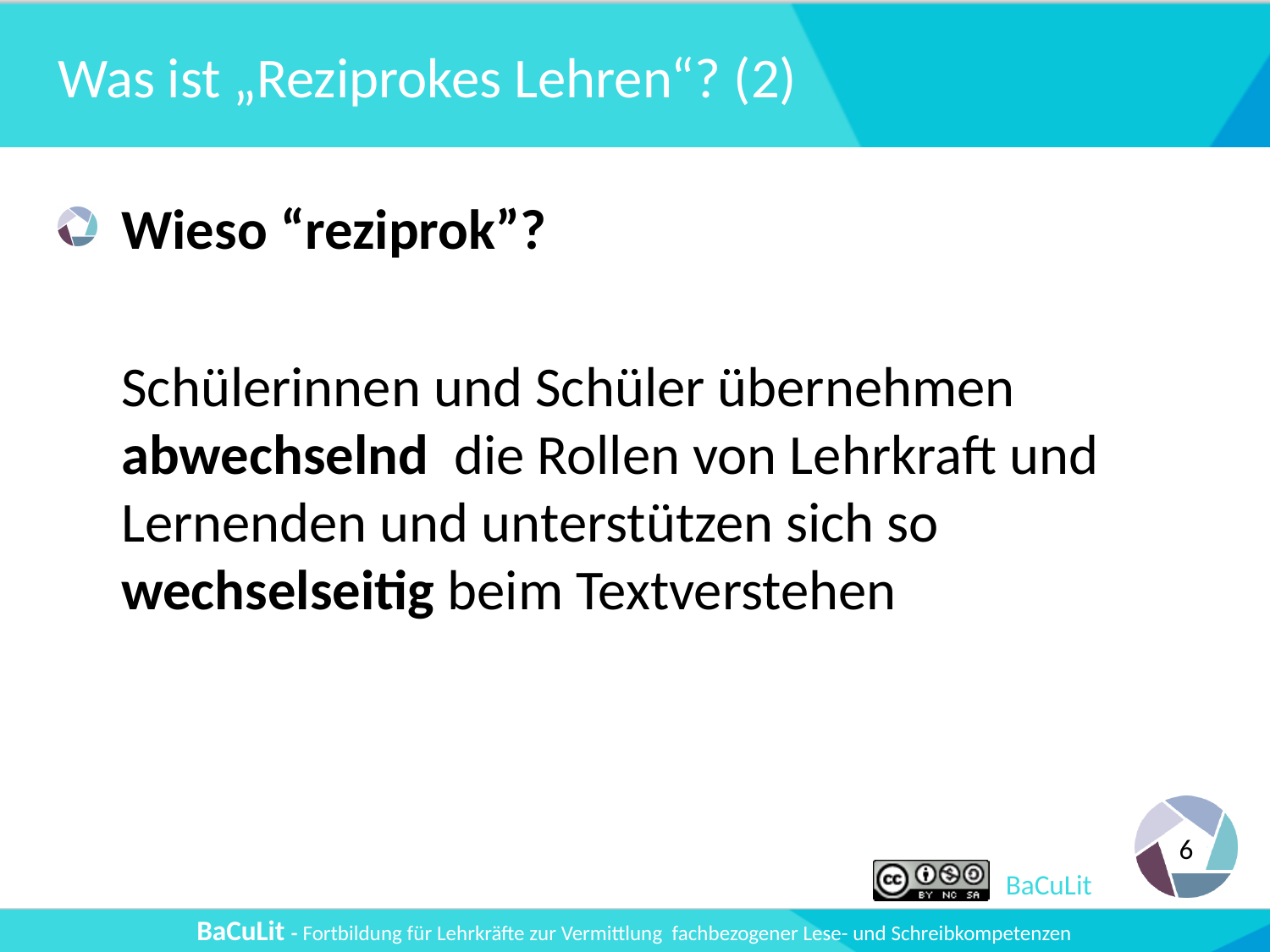

# Was ist „Reziprokes Lehren“? (2)

Wieso “reziprok”?

	Schülerinnen und Schüler übernehmen abwechselnd  die Rollen von Lehrkraft und Lernenden und unterstützen sich so wechselseitig beim Textverstehen

6